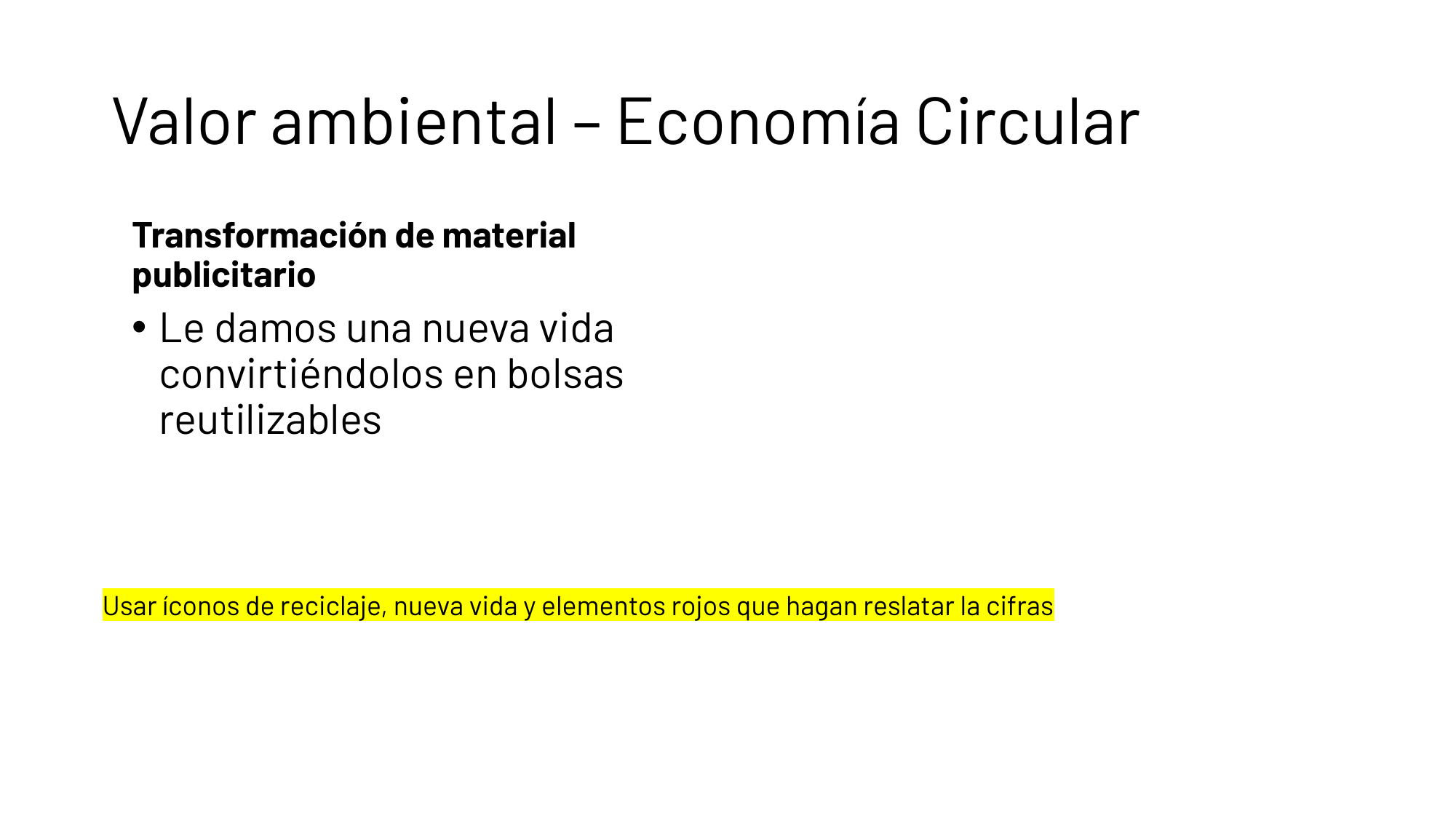

# Valor ambiental – Economía Circular
Transformación de material publicitario
Le damos una nueva vida convirtiéndolos en bolsas reutilizables
Usar íconos de reciclaje, nueva vida y elementos rojos que hagan reslatar la cifras